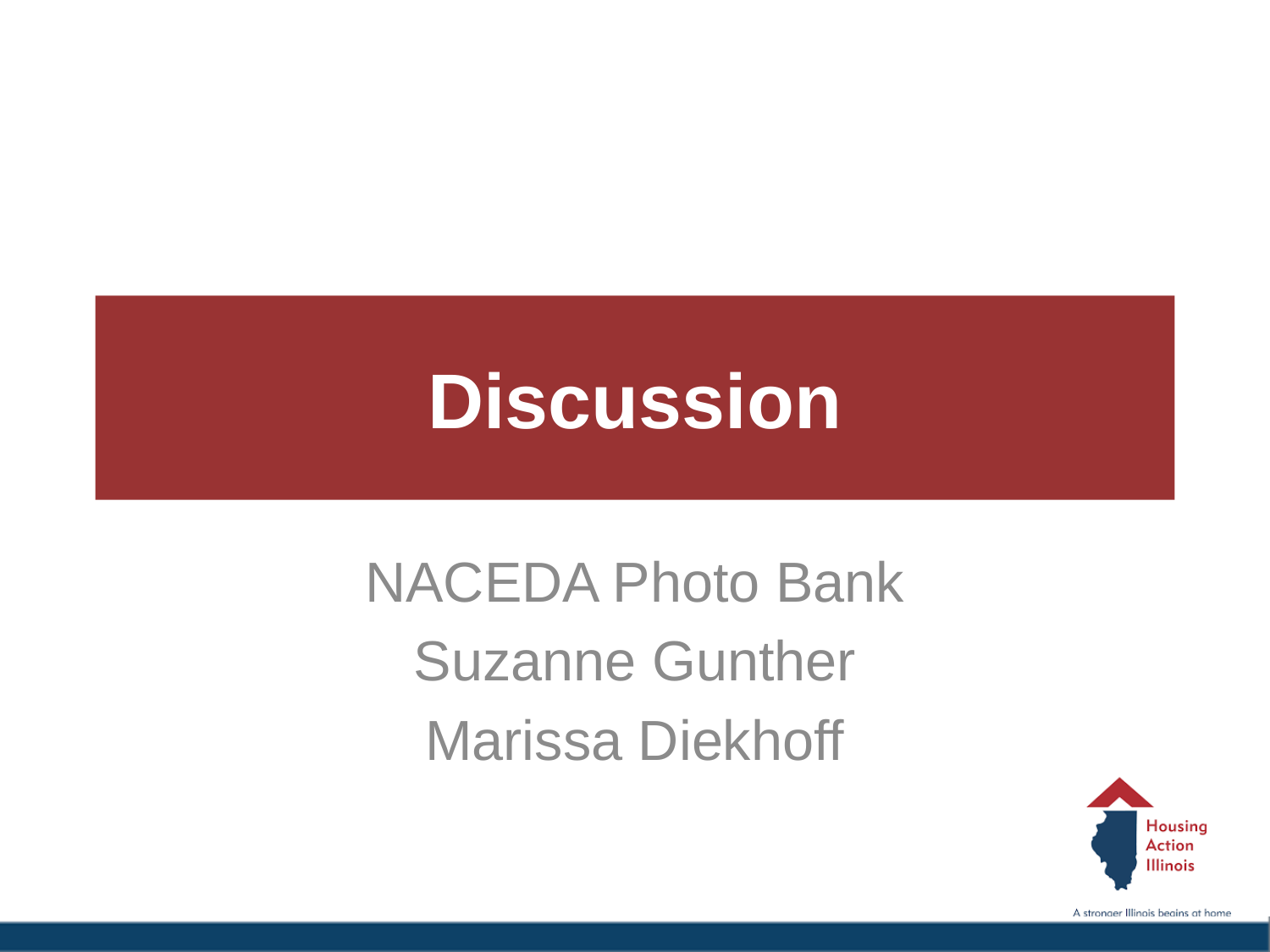

# Discussion
NACEDA Photo Bank
Suzanne Gunther
Marissa Diekhoff